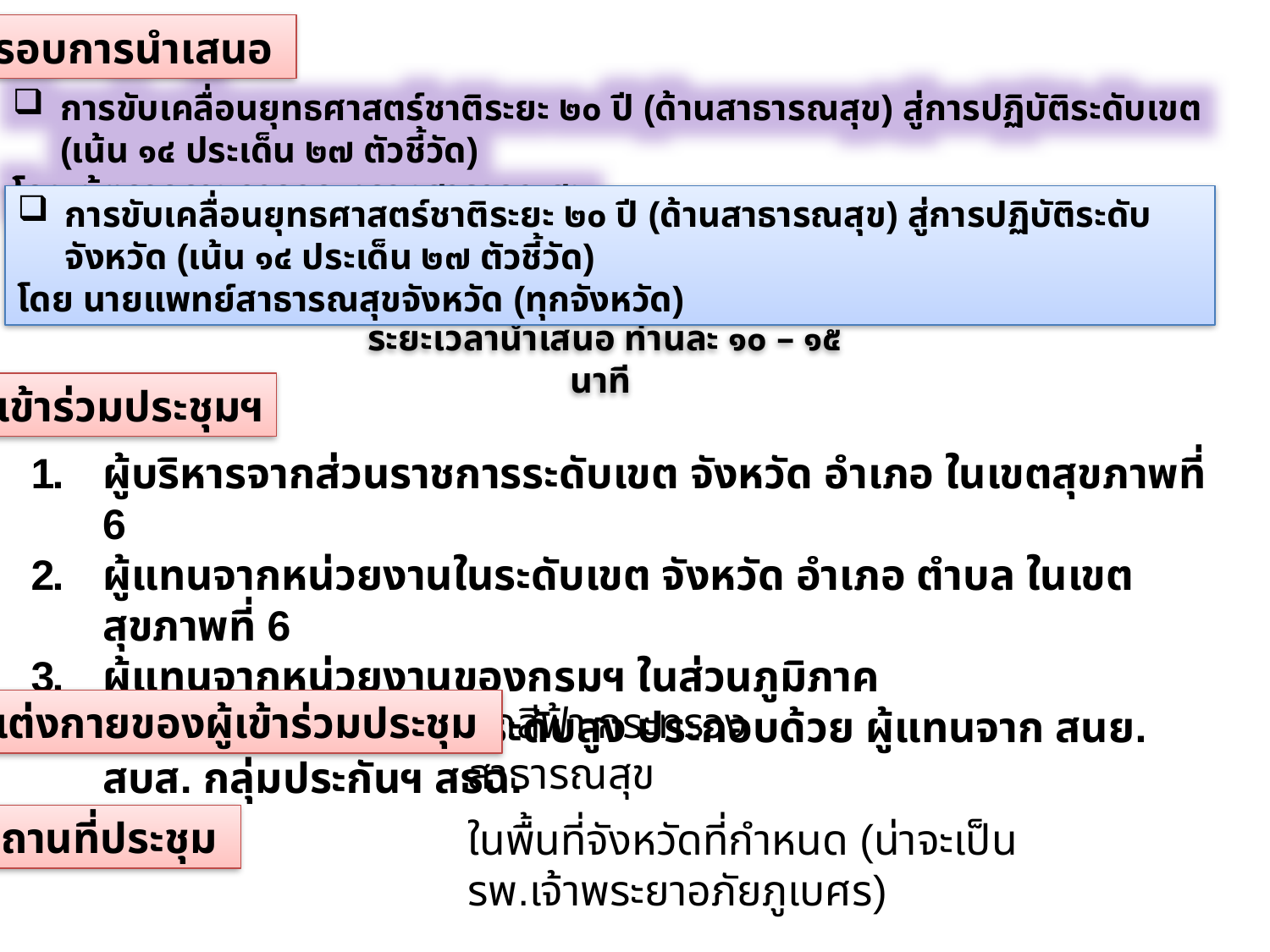

กรอบการนำเสนอ
การขับเคลื่อนยุทธศาสตร์ชาติระยะ ๒๐ ปี (ด้านสาธารณสุข) สู่การปฏิบัติระดับเขต (เน้น ๑๔ ประเด็น ๒๗ ตัวชี้วัด)
โดย ผู้ตรวจราชการกระทรวงสาธารณสุข
การขับเคลื่อนยุทธศาสตร์ชาติระยะ ๒๐ ปี (ด้านสาธารณสุข) สู่การปฏิบัติระดับจังหวัด (เน้น ๑๔ ประเด็น ๒๗ ตัวชี้วัด)
โดย นายแพทย์สาธารณสุขจังหวัด (ทุกจังหวัด)
ระยะเวลานำเสนอ ท่านละ ๑๐ – ๑๕ นาที
ผู้เข้าร่วมประชุมฯ
ผู้บริหารจากส่วนราชการระดับเขต จังหวัด อำเภอ ในเขตสุขภาพที่ 6
ผู้แทนจากหน่วยงานในระดับเขต จังหวัด อำเภอ ตำบล ในเขตสุขภาพที่ 6
ผู้แทนจากหน่วยงานของกรมฯ ในส่วนภูมิภาค
คณะผู้ติดตามผู้บริหารระดับสูง ประกอบด้วย ผู้แทนจาก สนย. สบส. กลุ่มประกันฯ สธฉ.
การแต่งกายของผู้เข้าร่วมประชุม
ชุดสีฟ้า กระทรวงสาธารณสุข
สถานที่ประชุม
ในพื้นที่จังหวัดที่กำหนด (น่าจะเป็น รพ.เจ้าพระยาอภัยภูเบศร)